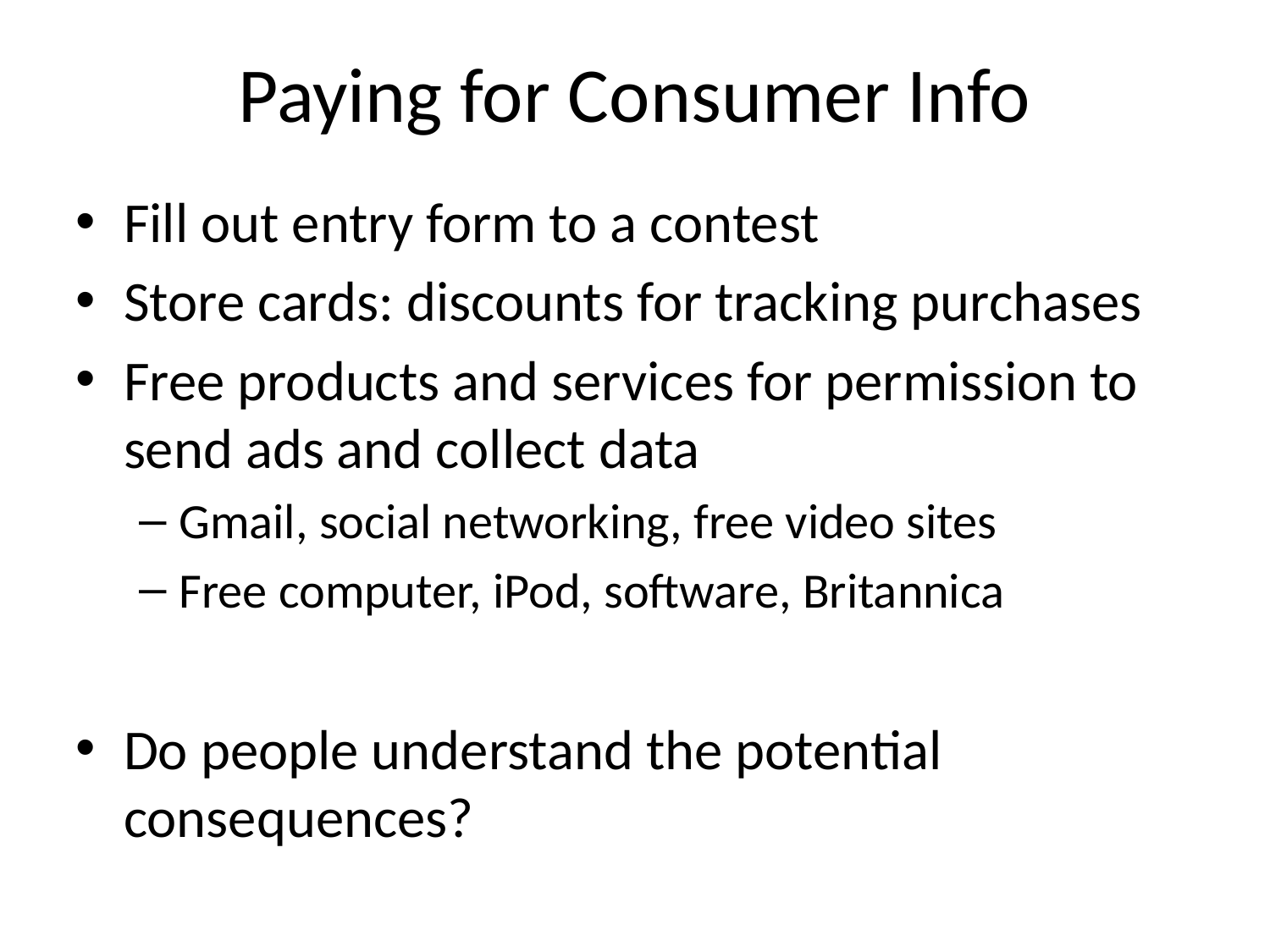

# Paying for Consumer Info
Fill out entry form to a contest
Store cards: discounts for tracking purchases
Free products and services for permission to send ads and collect data
Gmail, social networking, free video sites
Free computer, iPod, software, Britannica

Do people understand the potential consequences?